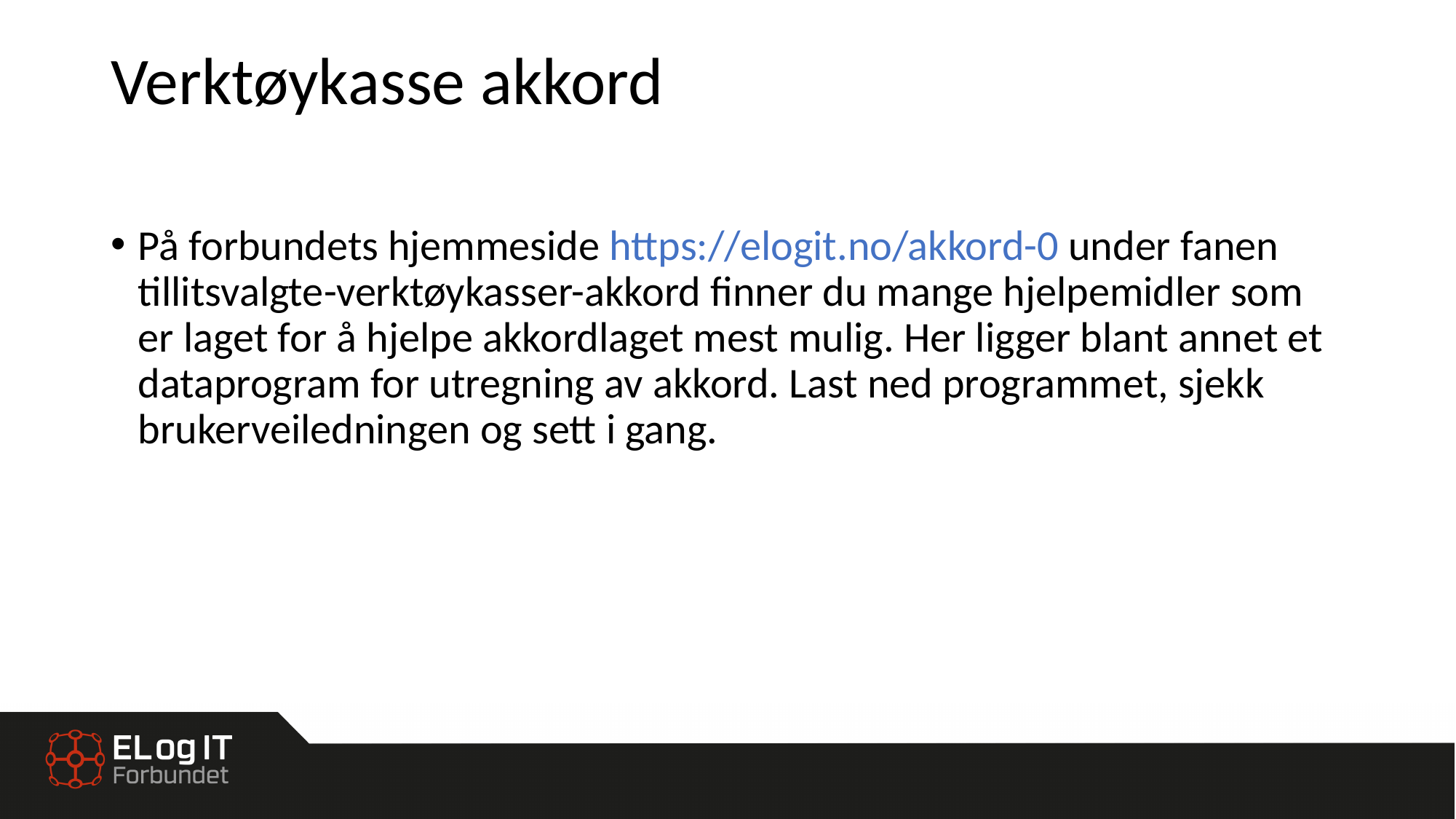

# Verktøykasse akkord
På forbundets hjemmeside https://elogit.no/akkord-0 under fanen tillitsvalgte-verktøykasser-akkord finner du mange hjelpemidler som er laget for å hjelpe akkordlaget mest mulig. Her ligger blant annet et dataprogram for utregning av akkord. Last ned programmet, sjekk brukerveiledningen og sett i gang.